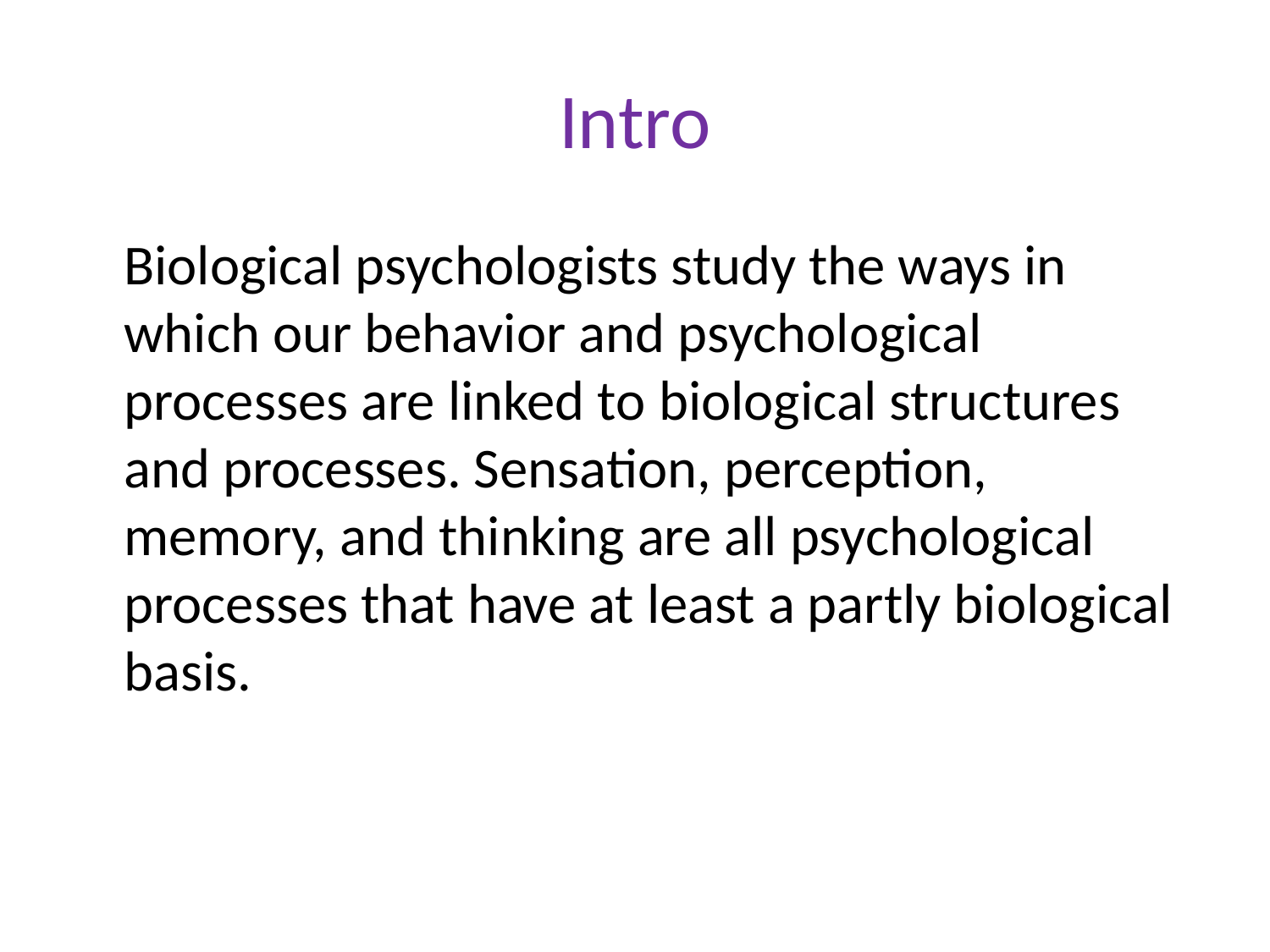

# Intro
	Biological psychologists study the ways in which our behavior and psychological processes are linked to biological structures and processes. Sensation, perception, memory, and thinking are all psychological processes that have at least a partly biological basis.